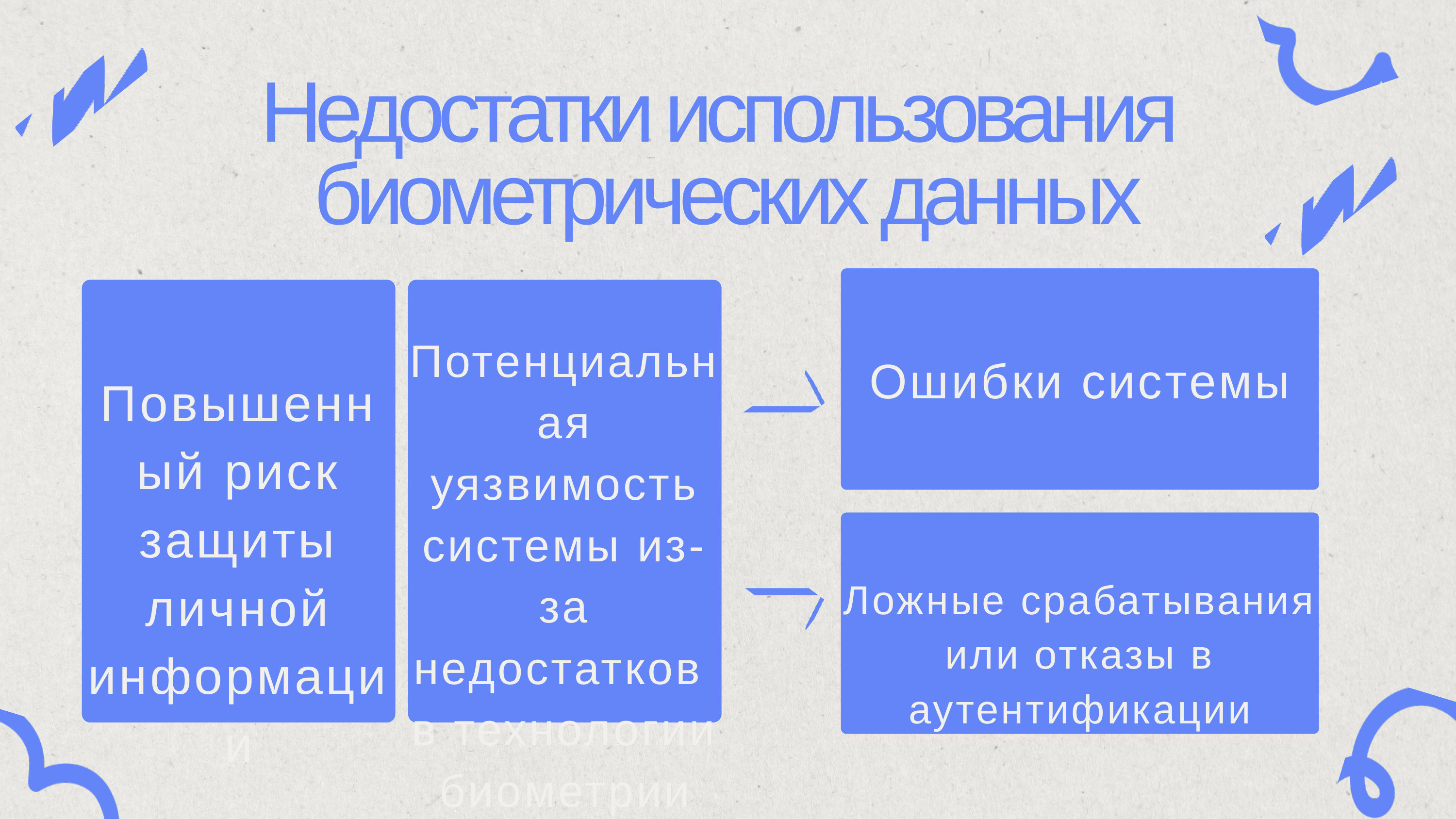

Недостатки использования
биометрических данных

Ошибки системы

Повышенный риск защиты личной информации

Потенциальная уязвимость системы из-за недостатков
в технологии биометрии

Ложные срабатывания или отказы в аутентификации